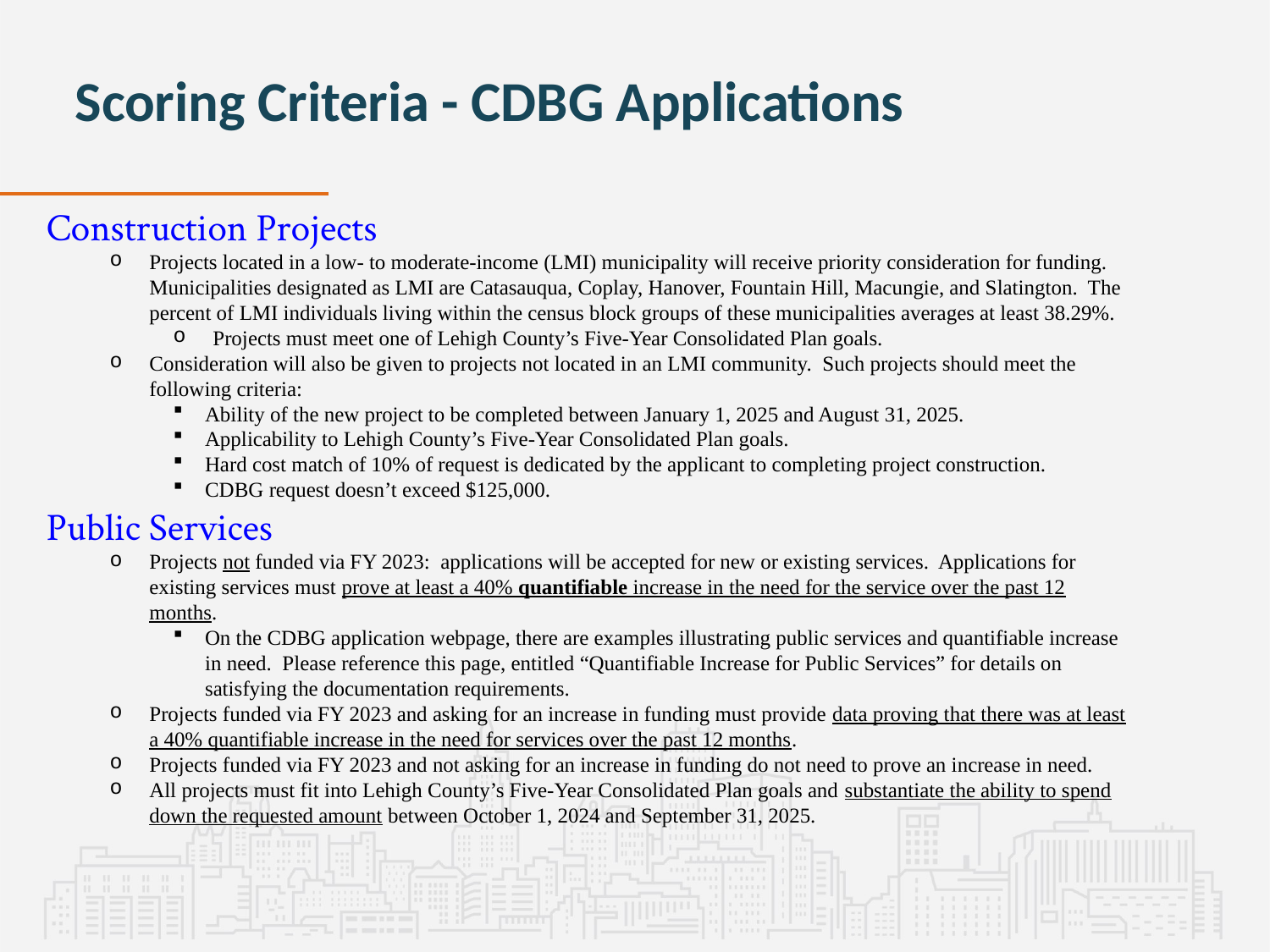

# Scoring Criteria - CDBG Applications

Construction Projects
Projects located in a low- to moderate-income (LMI) municipality will receive priority consideration for funding.  Municipalities designated as LMI are Catasauqua, Coplay, Hanover, Fountain Hill, Macungie, and Slatington.  The percent of LMI individuals living within the census block groups of these municipalities averages at least 38.29%.
Projects must meet one of Lehigh County’s Five-Year Consolidated Plan goals.
Consideration will also be given to projects not located in an LMI community.  Such projects should meet the following criteria:
Ability of the new project to be completed between January 1, 2025 and August 31, 2025.
Applicability to Lehigh County’s Five-Year Consolidated Plan goals.
Hard cost match of 10% of request is dedicated by the applicant to completing project construction.
CDBG request doesn’t exceed $125,000.
Public Services
Projects not funded via FY 2023:  applications will be accepted for new or existing services.  Applications for existing services must prove at least a 40% quantifiable increase in the need for the service over the past 12 months.
On the CDBG application webpage, there are examples illustrating public services and quantifiable increase in need.  Please reference this page, entitled “Quantifiable Increase for Public Services” for details on satisfying the documentation requirements.
Projects funded via FY 2023 and asking for an increase in funding must provide data proving that there was at least a 40% quantifiable increase in the need for services over the past 12 months.
Projects funded via FY 2023 and not asking for an increase in funding do not need to prove an increase in need.
All projects must fit into Lehigh County’s Five-Year Consolidated Plan goals and substantiate the ability to spend down the requested amount between October 1, 2024 and September 31, 2025.